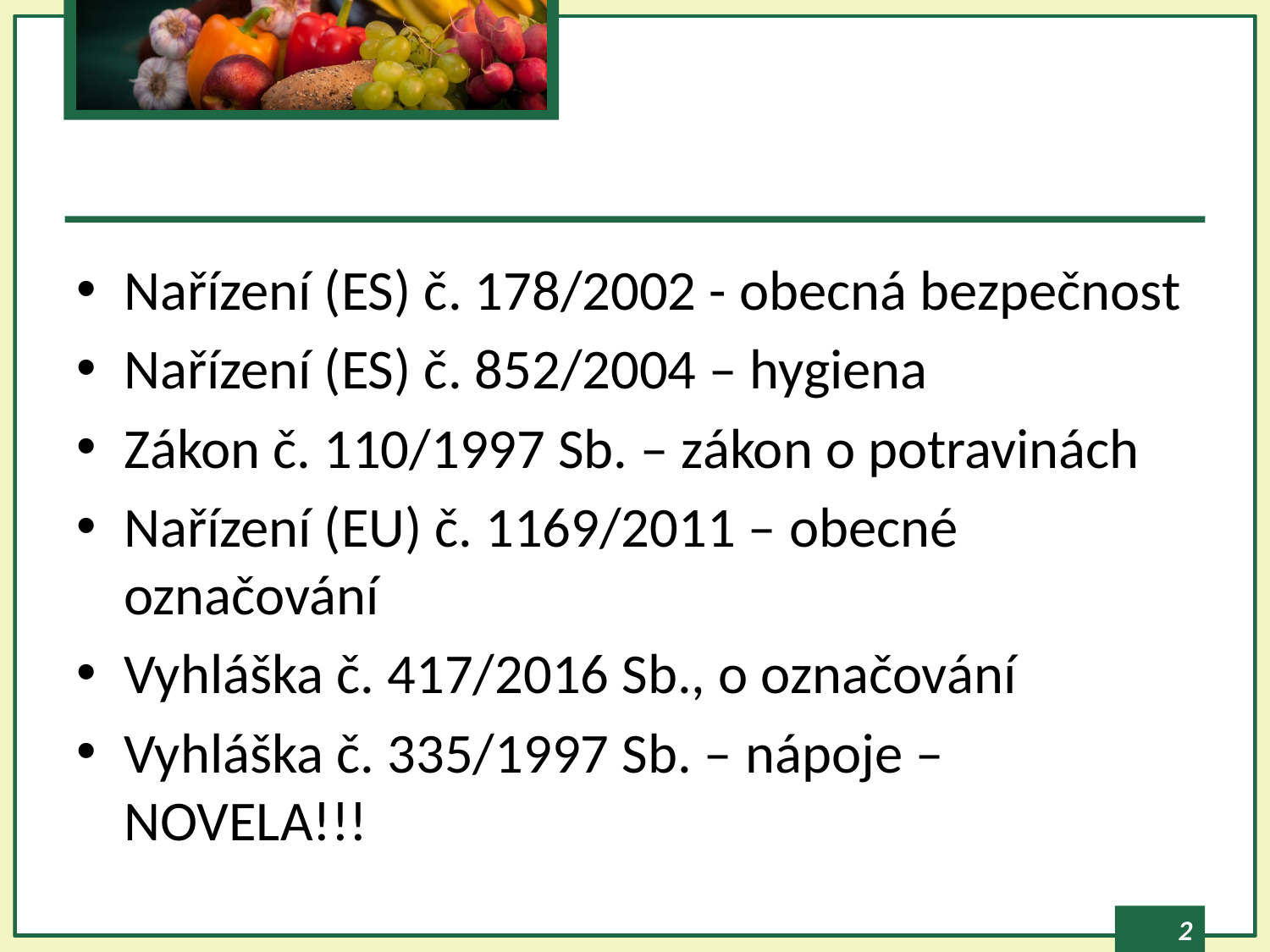

#
Nařízení (ES) č. 178/2002 - obecná bezpečnost
Nařízení (ES) č. 852/2004 – hygiena
Zákon č. 110/1997 Sb. – zákon o potravinách
Nařízení (EU) č. 1169/2011 – obecné označování
Vyhláška č. 417/2016 Sb., o označování
Vyhláška č. 335/1997 Sb. – nápoje – NOVELA!!!